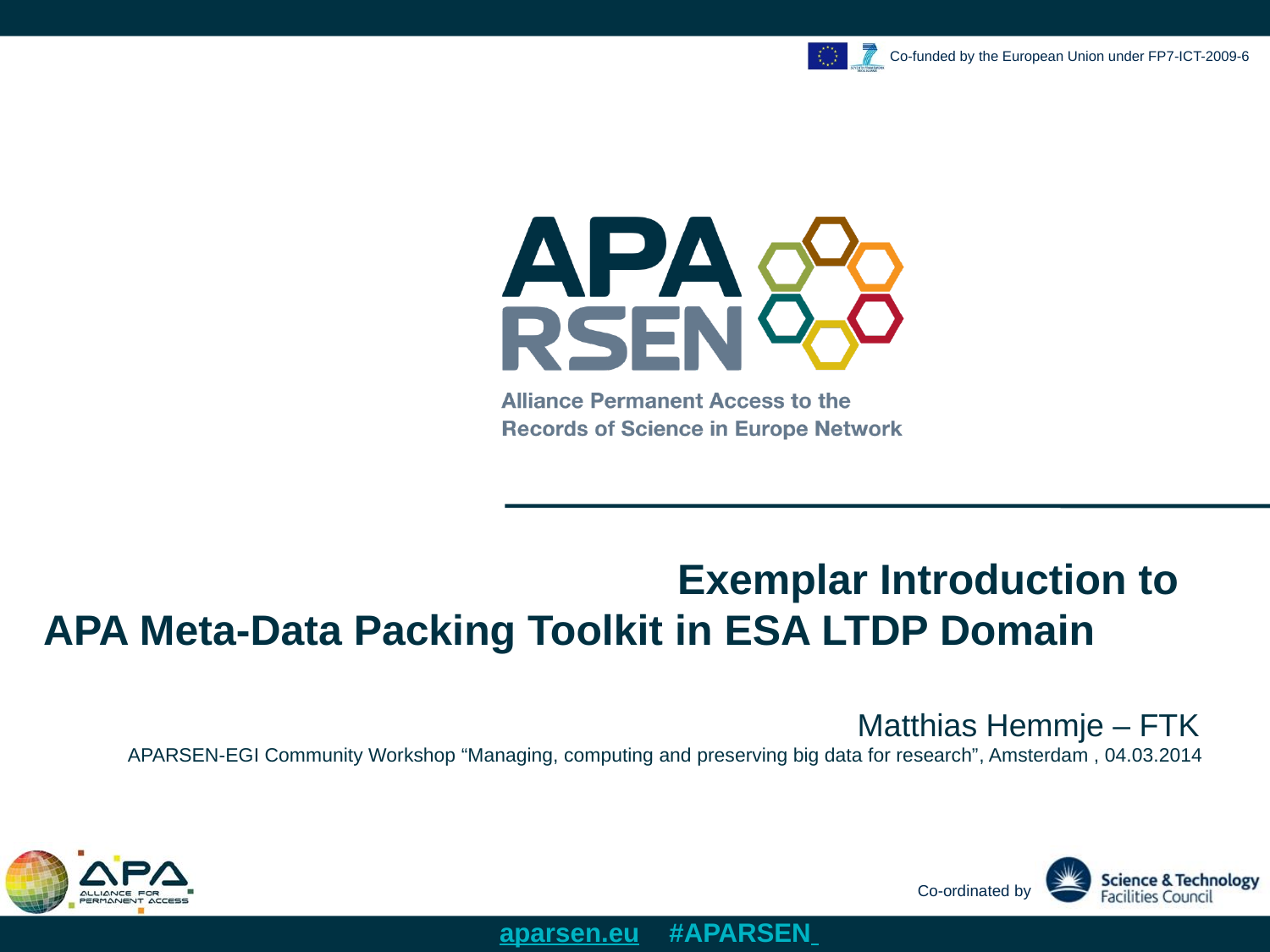

# Exemplar Introduction to APA Meta-Data Packing Toolkit in ESA LTDP Domain Matthias Hemmje – FTK APARSEN-EGI Community Workshop “Managing, computing and preserving big data for research”, Amsterdam , 04.03.2014